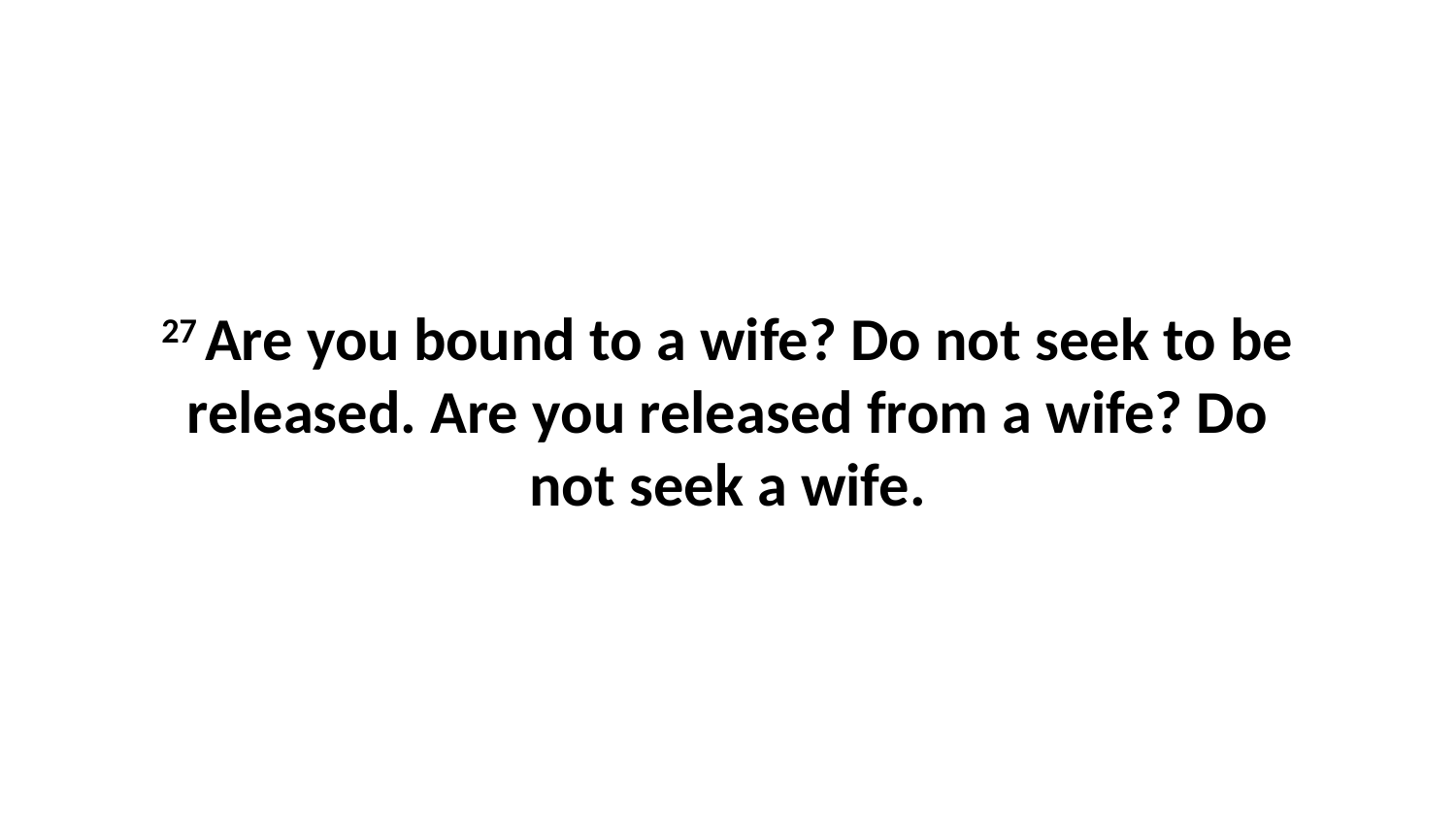

27 Are you bound to a wife? Do not seek to be released. Are you released from a wife? Do not seek a wife.